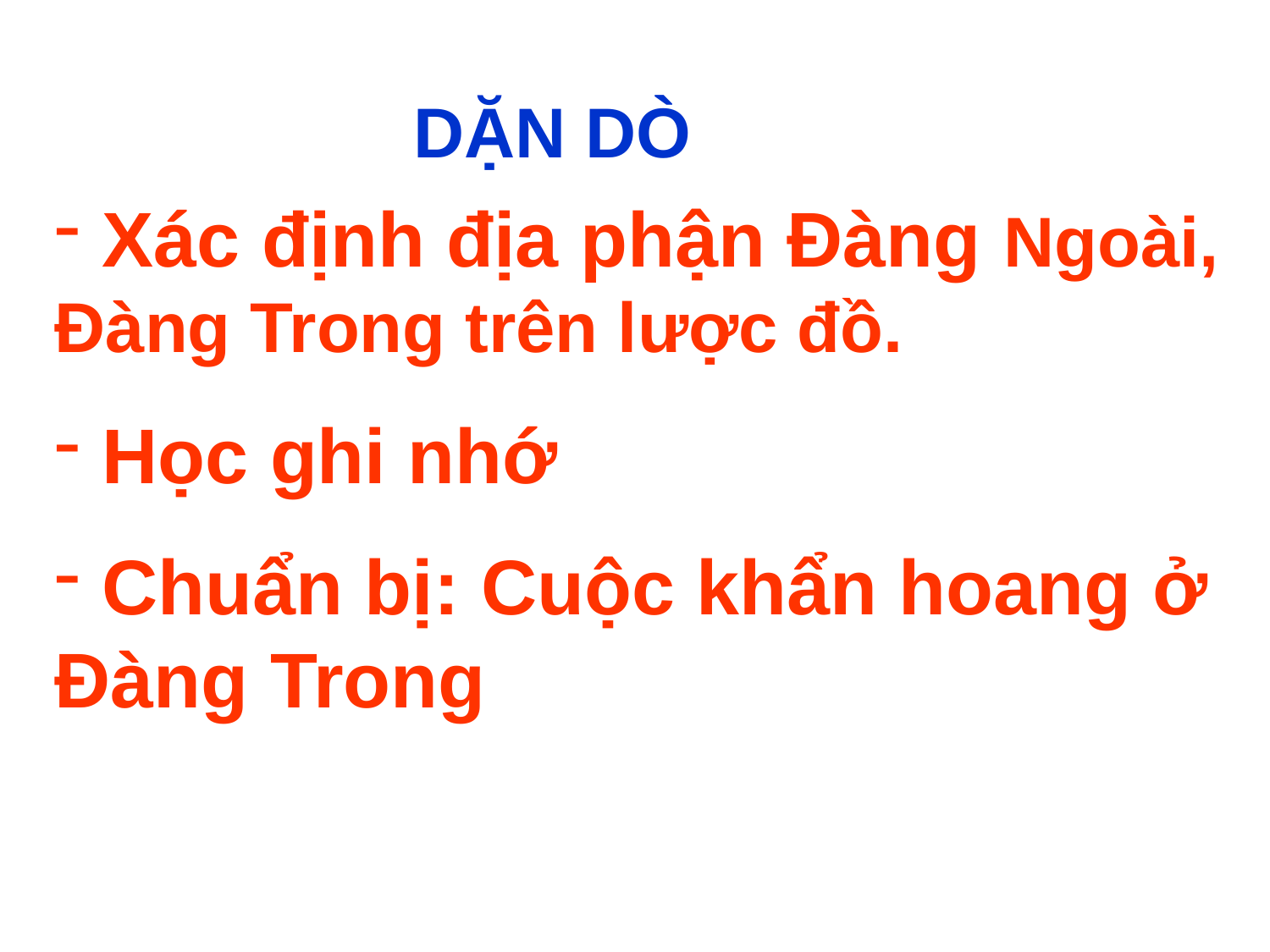

DẶN DÒ

 Xác định địa phận Đàng Ngoài, Đàng Trong trên lược đồ.
 Học ghi nhớ
 Chuẩn bị: Cuộc khẩn hoang ở Đàng Trong